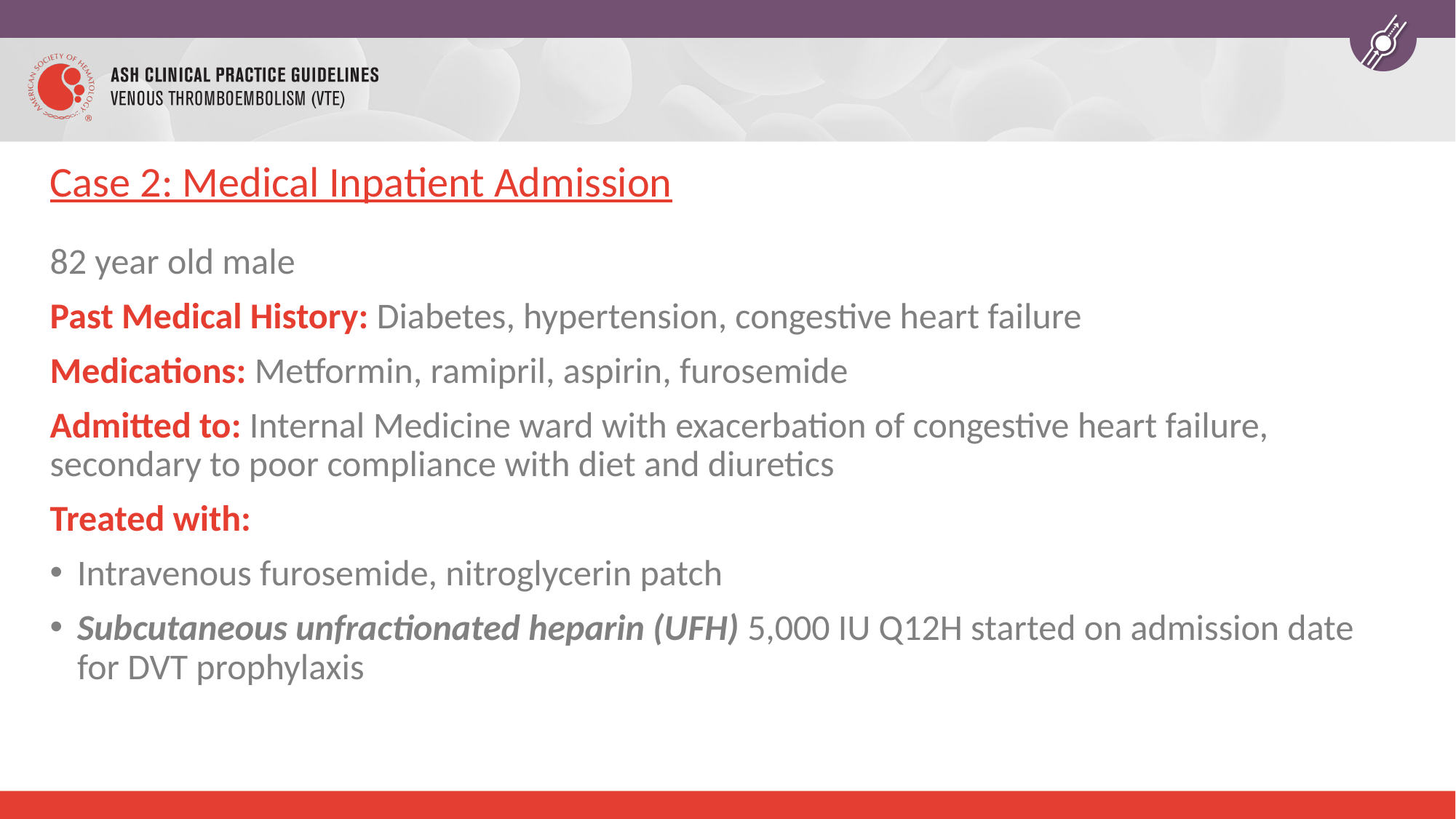

# Case 2: Medical Inpatient Admission
82 year old male
Past Medical History: Diabetes, hypertension, congestive heart failure
Medications: Metformin, ramipril, aspirin, furosemide
Admitted to: Internal Medicine ward with exacerbation of congestive heart failure, secondary to poor compliance with diet and diuretics
Treated with:
Intravenous furosemide, nitroglycerin patch
Subcutaneous unfractionated heparin (UFH) 5,000 IU Q12H started on admission date for DVT prophylaxis